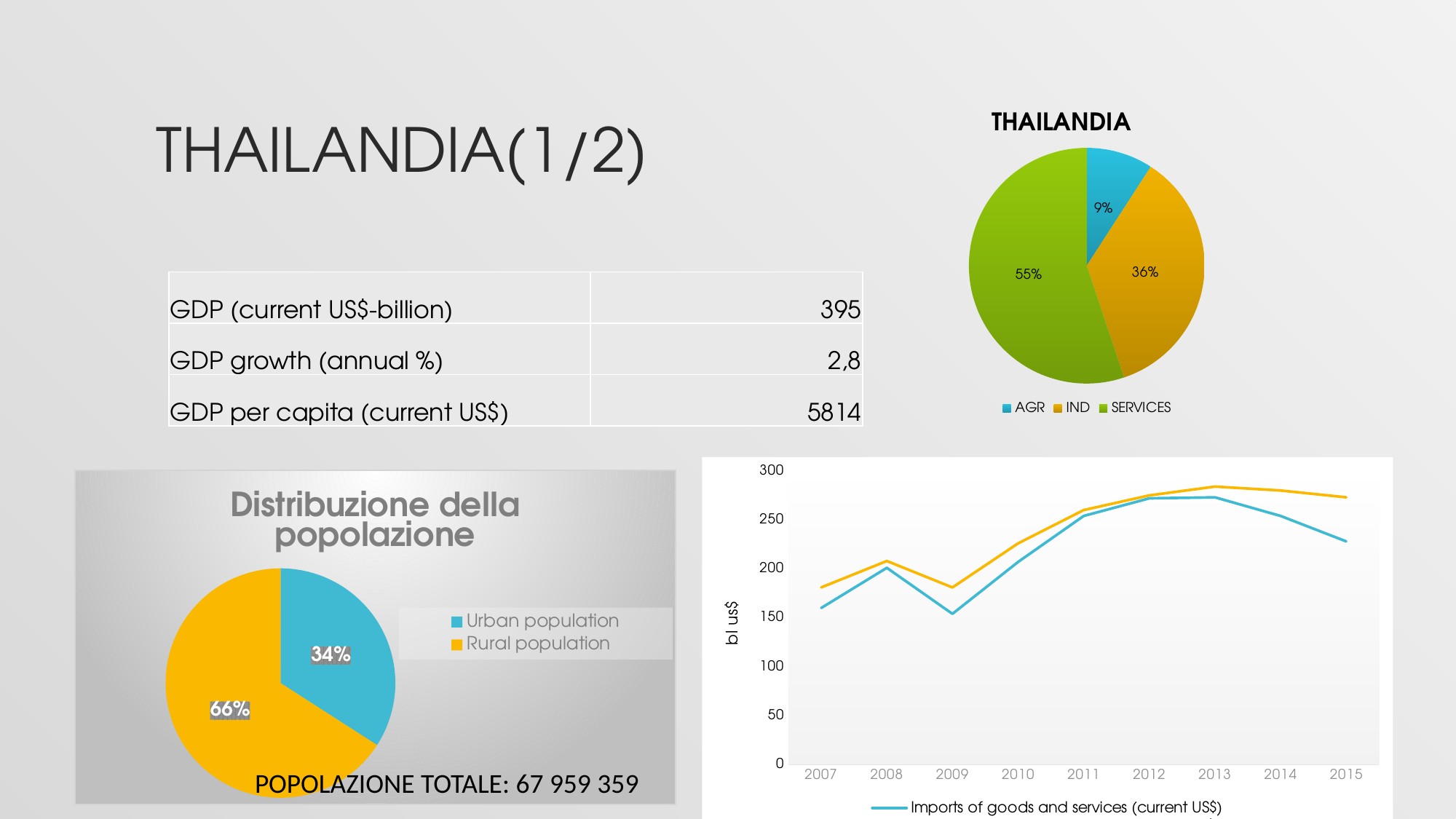

# Thailandia(1/2)

### Chart: THAILANDIA

| Category |  |
|---|---|
| AGR | 9.142499894337027 |
| IND | 35.71731415656267 |
| SERVICES | 55.14018594910031 |
| GDP (current US$-billion) | 395 |
| --- | --- |
| GDP growth (annual %) | 2,8 |
| GDP per capita (current US$) | 5814 |

### Chart

| Category | Imports of goods and services (current US$) | Exports of goods and services (current US$) |
|---|---|---|
| 2007 | 160.0 | 181.0 |
| 2008 | 201.0 | 208.0 |
| 2009 | 154.0 | 181.0 |
| 2010 | 207.0 | 226.0 |
| 2011 | 254.0 | 260.0 |
| 2012 | 272.0 | 275.0 |
| 2013 | 273.0 | 284.0 |
| 2014 | 254.0 | 280.0 |
| 2015 | 228.0 | 273.0 |

### Chart: Distribuzione della popolazione

| Category |  |
|---|---|
| Urban population | 18377852.0 |
| Rural population | 35519302.0 |
POPOLAZIONE TOTALE: 67 959 359